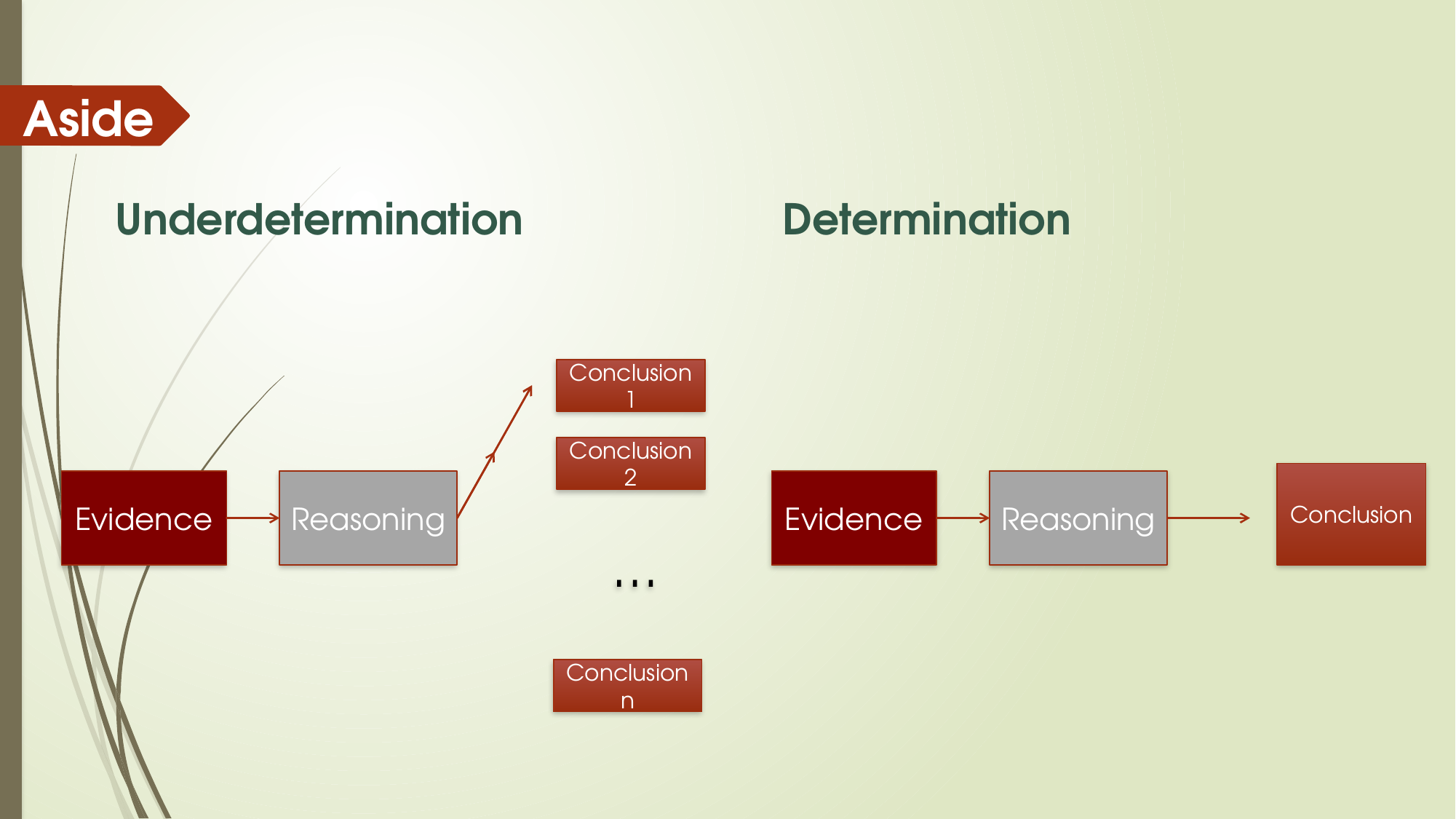

Aside
Underdetermination
Determination
Conclusion 1
Conclusion 2
Reasoning
Evidence
…
Conclusion n
Conclusion
Reasoning
Evidence